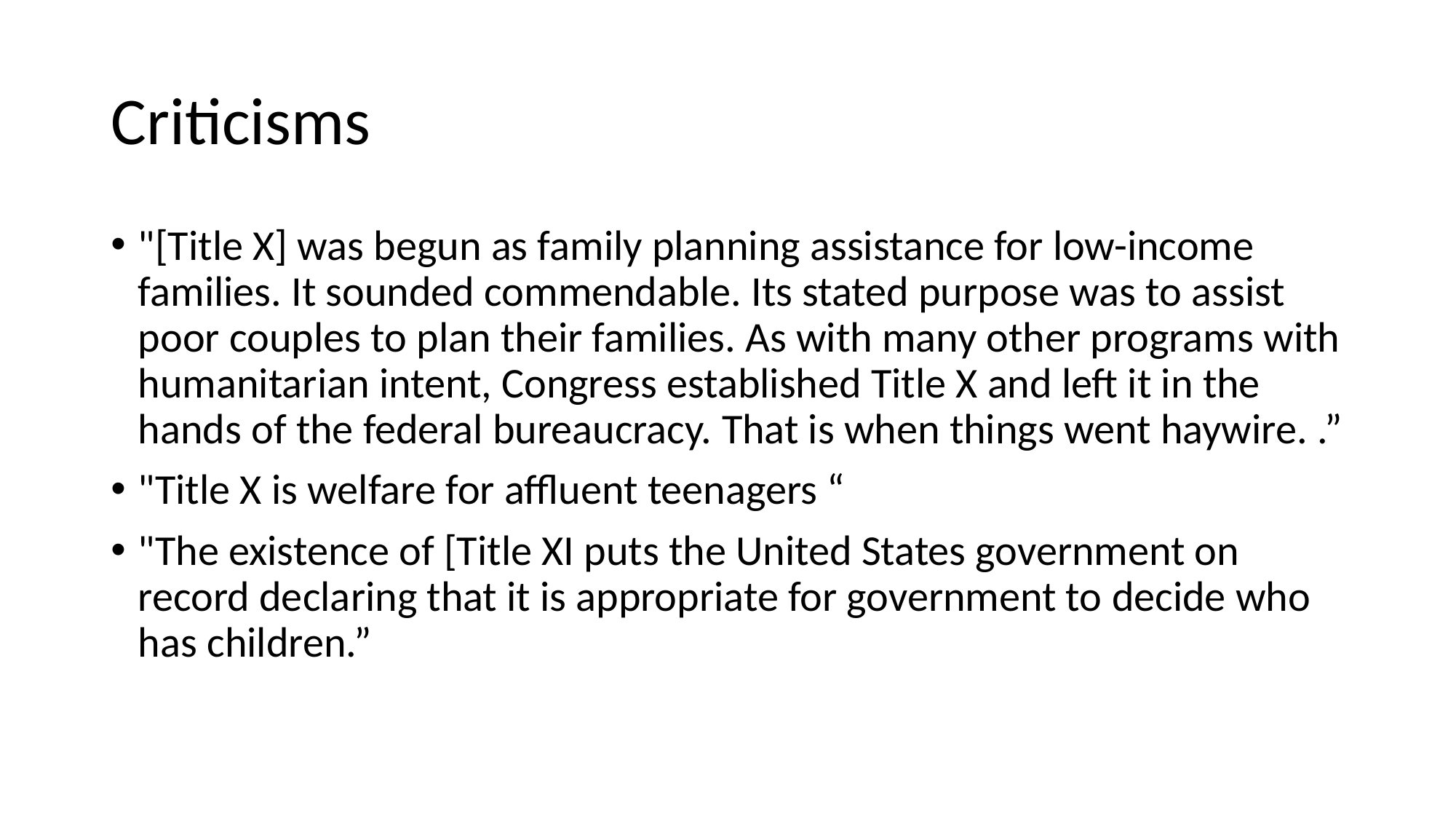

# Criticisms
"[Title X] was begun as family planning assistance for low-income families. It sounded commendable. Its stated purpose was to assist poor couples to plan their families. As with many other programs with humanitarian intent, Congress established Title X and left it in the hands of the federal bureaucracy. That is when things went haywire. .”
"Title X is welfare for affluent teenagers “
"The existence of [Title XI puts the United States government on record declaring that it is appropriate for government to decide who has children.”